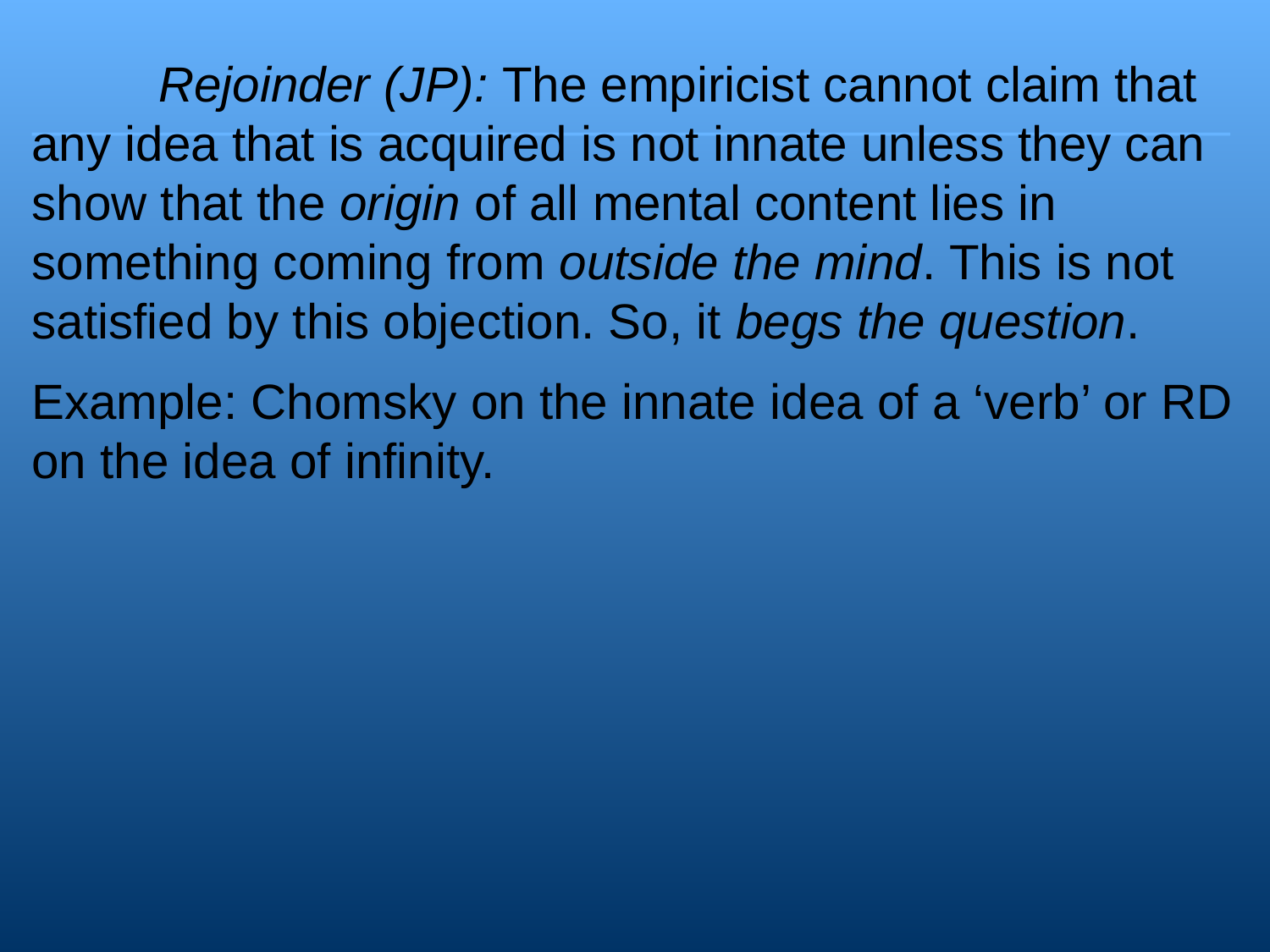

Rejoinder (JP): The empiricist cannot claim that any idea that is acquired is not innate unless they can show that the origin of all mental content lies in something coming from outside the mind. This is not satisfied by this objection. So, it begs the question.
Example: Chomsky on the innate idea of a ‘verb’ or RD on the idea of infinity.